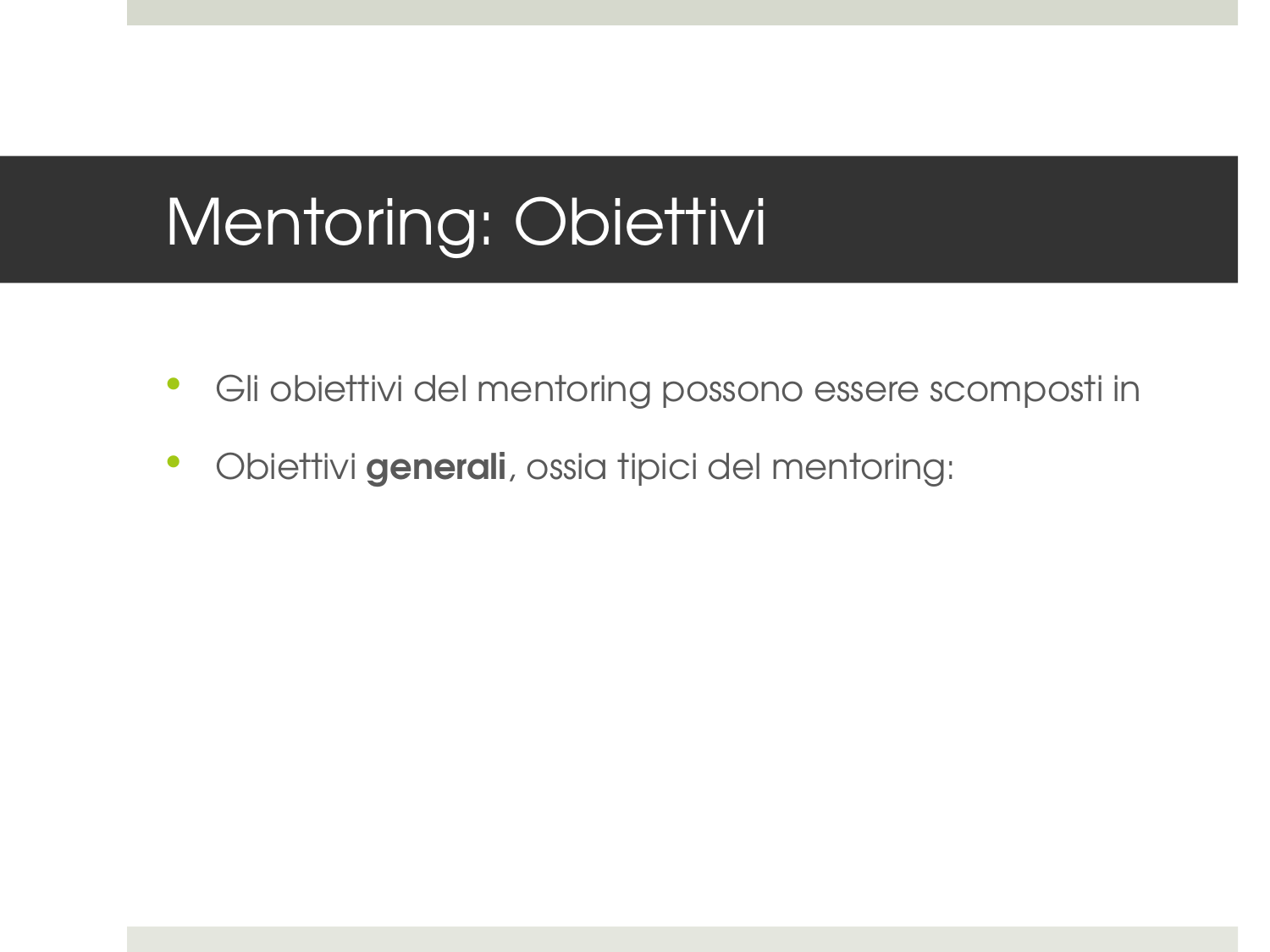

# Mentoring: Obiettivi
Gli obiettivi del mentoring possono essere scomposti in
Obiettivi generali, ossia tipici del mentoring: